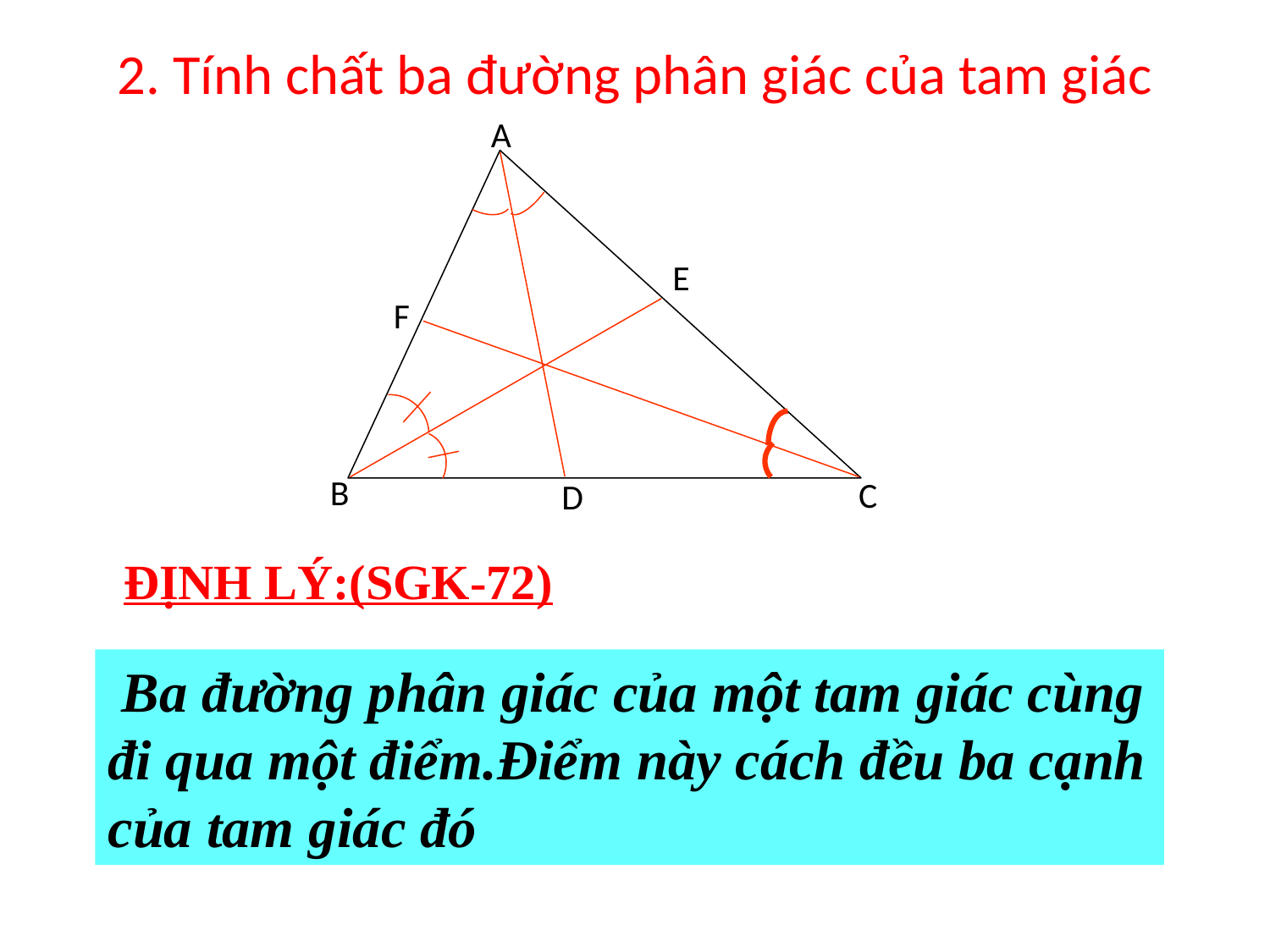

2. Tính chất ba đường phân giác của tam giác
A

B
C

E
F

D
ĐỊNH LÝ:(SGK-72)
 Ba đường phân giác của một tam giác cùng đi qua một điểm.Điểm này cách đều ba cạnh của tam giác đó